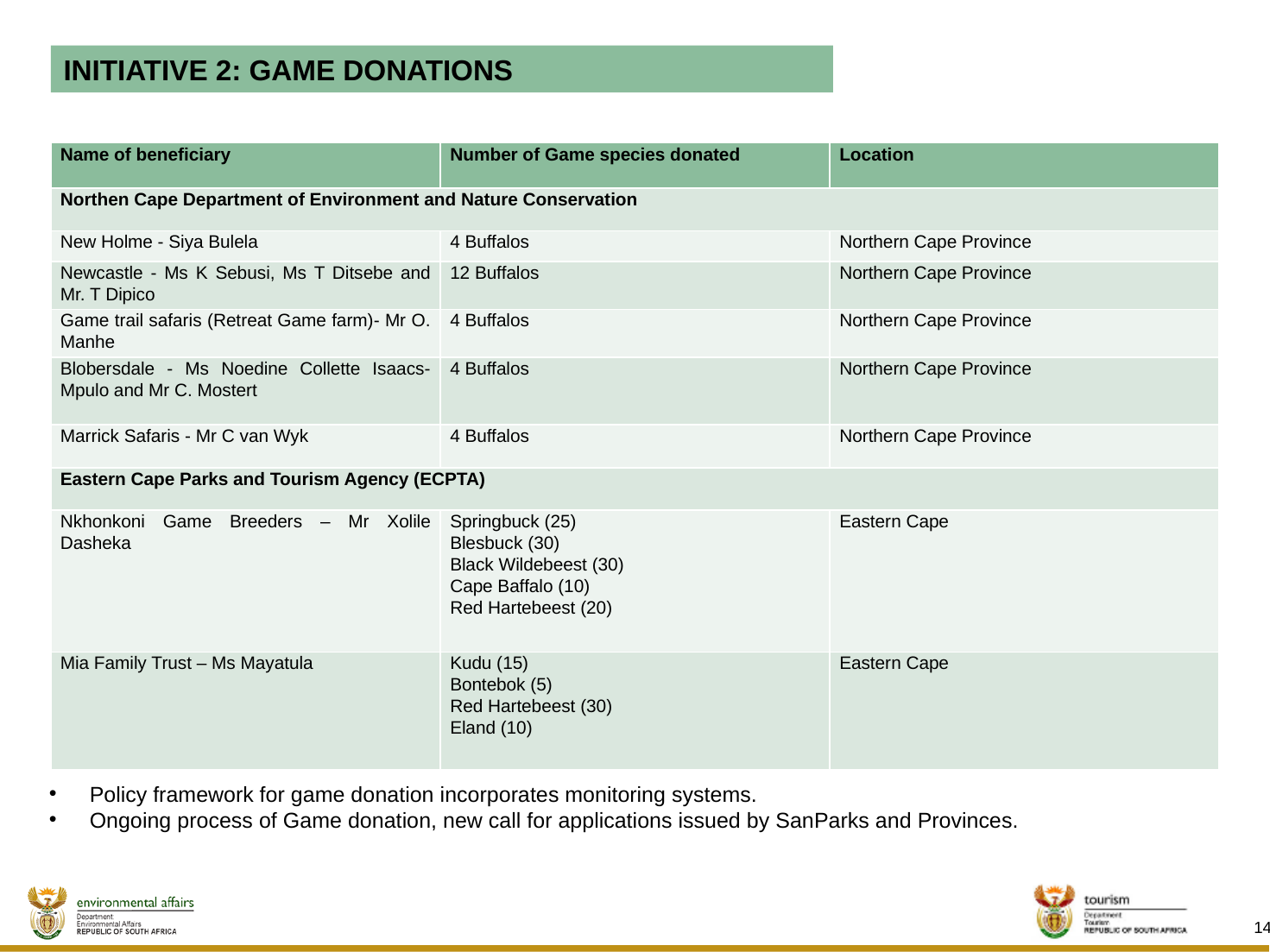

INITIATIVE 2: GAME DONATIONS
| Name of beneficiary | Number of Game species donated | Location |
| --- | --- | --- |
| Northen Cape Department of Environment and Nature Conservation |  |  |
| New Holme - Siya Bulela | 4 Buffalos | Northern Cape Province |
| Newcastle - Ms K Sebusi, Ms T Ditsebe and Mr. T Dipico | 12 Buffalos | Northern Cape Province |
| Game trail safaris (Retreat Game farm)- Mr O. Manhe | 4 Buffalos | Northern Cape Province |
| Blobersdale - Ms Noedine Collette Isaacs- Mpulo and Mr C. Mostert | 4 Buffalos | Northern Cape Province |
| Marrick Safaris - Mr C van Wyk | 4 Buffalos | Northern Cape Province |
| Eastern Cape Parks and Tourism Agency (ECPTA) |  |  |
| Nkhonkoni Game Breeders – Mr Xolile Dasheka | Springbuck (25) Blesbuck (30) Black Wildebeest (30) Cape Baffalo (10) Red Hartebeest (20) | Eastern Cape |
| Mia Family Trust – Ms Mayatula | Kudu (15) Bontebok (5) Red Hartebeest (30) Eland (10) | Eastern Cape |
Policy framework for game donation incorporates monitoring systems.
Ongoing process of Game donation, new call for applications issued by SanParks and Provinces.